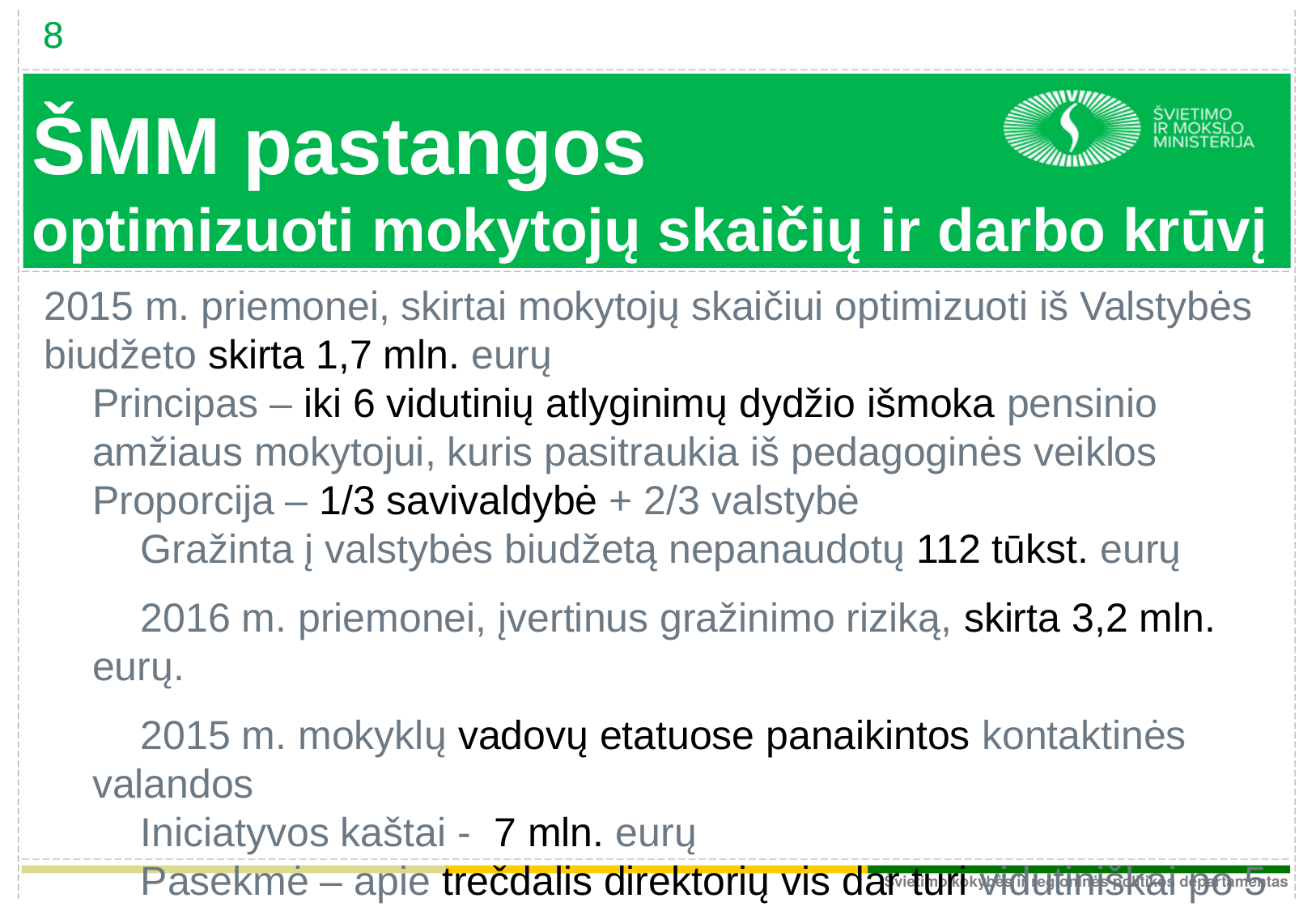

8
8
# ŠMM pastangos optimizuoti mokytojų skaičių ir darbo krūvį
2015 m. priemonei, skirtai mokytojų skaičiui optimizuoti iš Valstybės biudžeto skirta 1,7 mln. eurų
Principas – iki 6 vidutinių atlyginimų dydžio išmoka pensinio amžiaus mokytojui, kuris pasitraukia iš pedagoginės veiklos
Proporcija – 1/3 savivaldybė + 2/3 valstybė
Gražinta į valstybės biudžetą nepanaudotų 112 tūkst. eurų
2016 m. priemonei, įvertinus gražinimo riziką, skirta 3,2 mln. eurų.
2015 m. mokyklų vadovų etatuose panaikintos kontaktinės valandos
Iniciatyvos kaštai -  7 mln. eurų
Pasekmė – apie trečdalis direktorių vis dar turi vidutiniškai po 5 kontaktines valandas